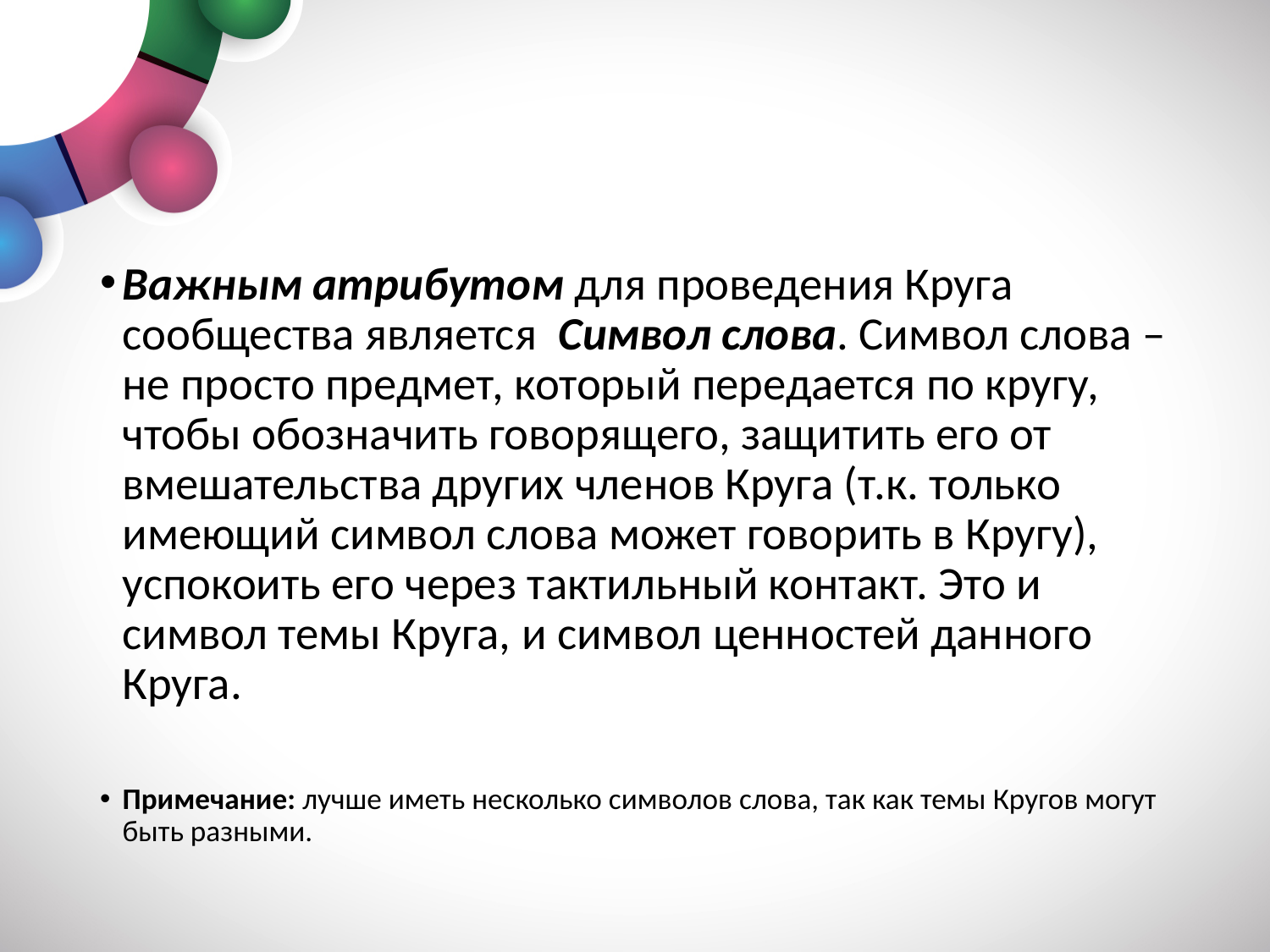

Важным атрибутом для проведения Круга сообщества является  Символ слова. Символ слова – не просто предмет, который передается по кругу, чтобы обозначить говорящего, защитить его от вмешательства других членов Круга (т.к. только имеющий символ слова может говорить в Кругу), успокоить его через тактильный контакт. Это и символ темы Круга, и символ ценностей данного Круга.

Примечание: лучше иметь несколько символов слова, так как темы Кругов могут быть разными.